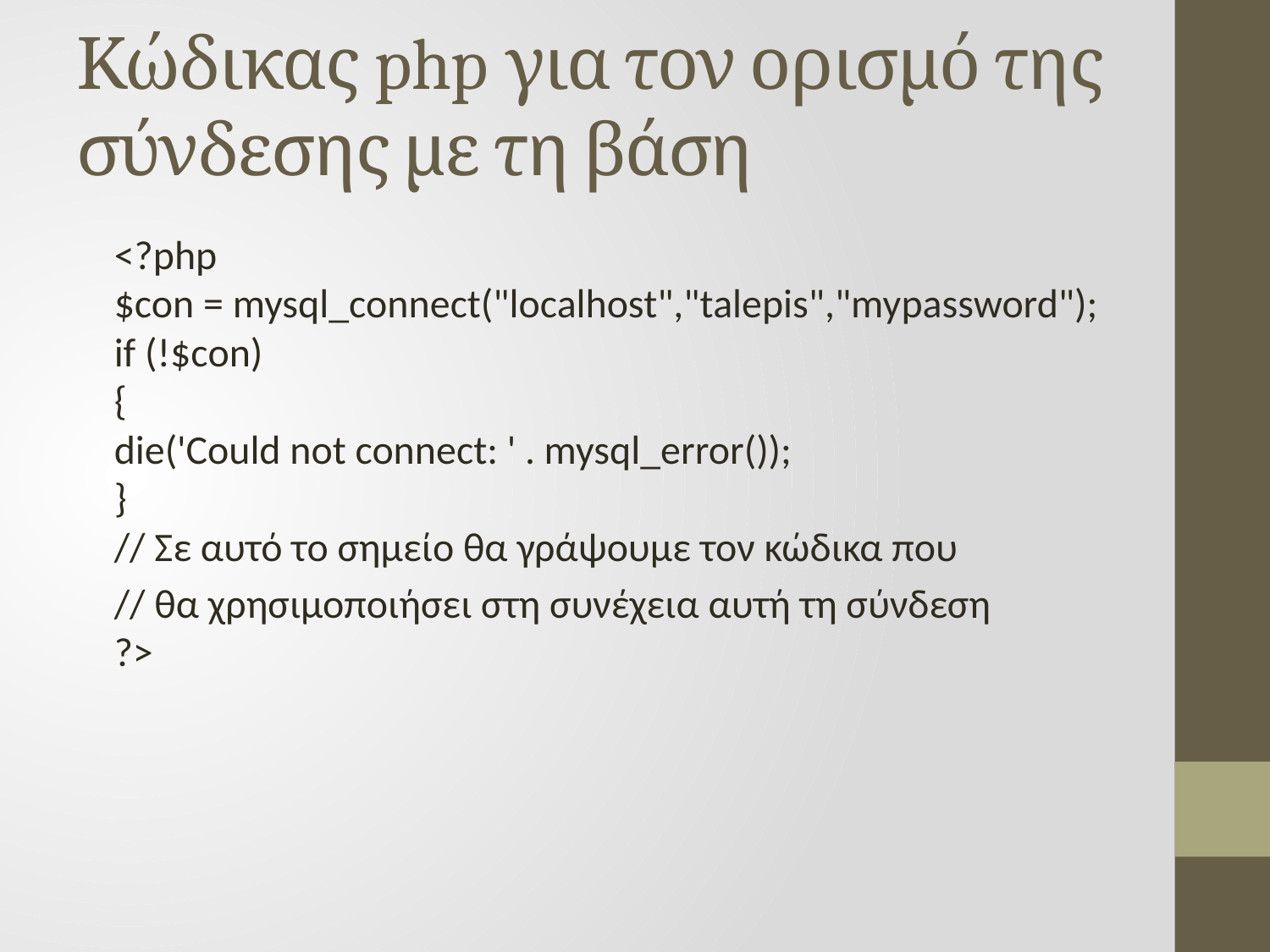

Κώδικας php για τον ορισμό της σύνδεσης με τη βάση
	<?php
$con = mysql_connect("localhost","talepis","mypassword");
if (!$con)
{
die('Could not connect: ' . mysql_error());
}
// Σε αυτό το σημείο θα γράψουμε τον κώδικα που
	// θα χρησιμοποιήσει στη συνέχεια αυτή τη σύνδεση
?>